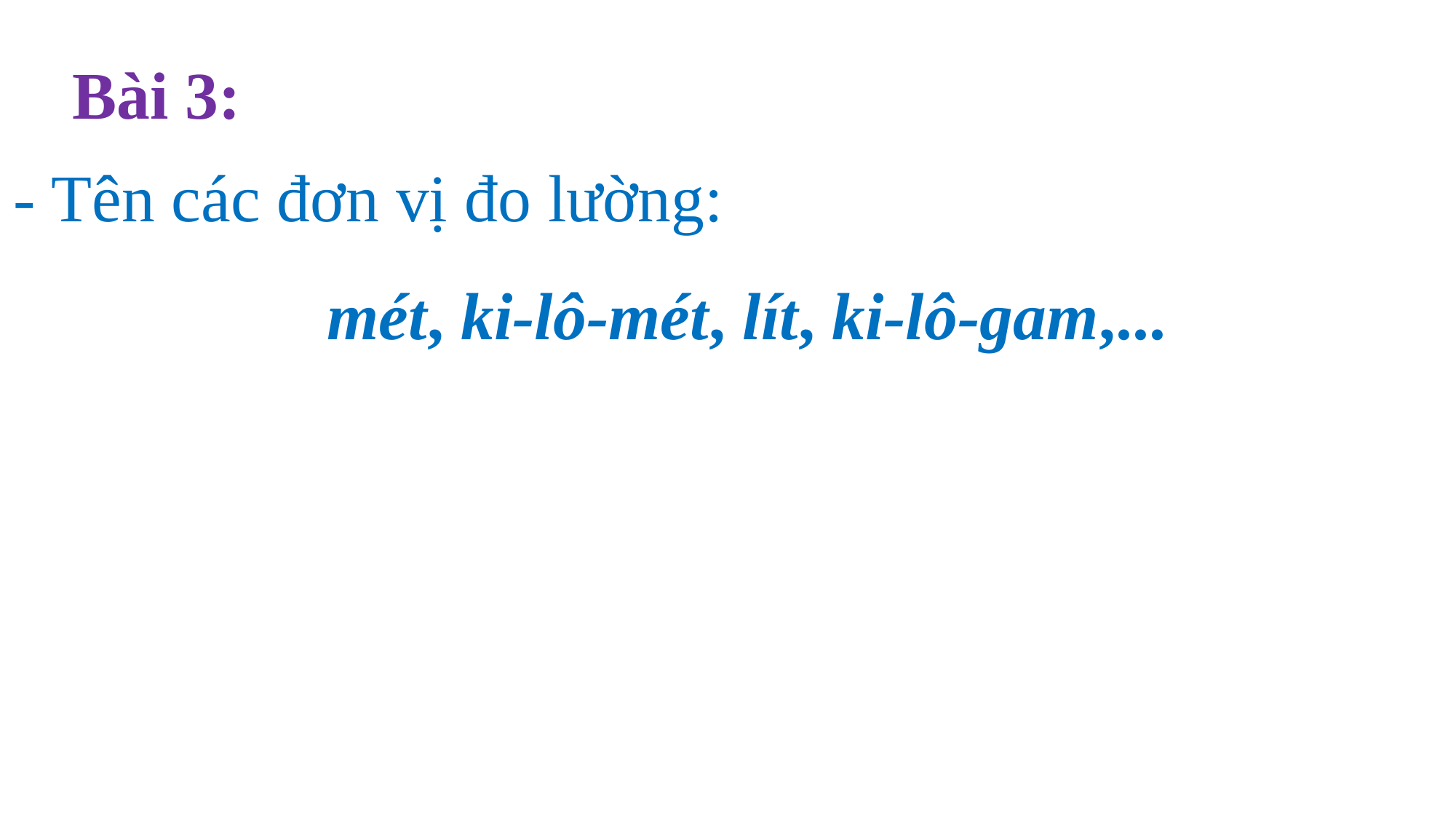

Bài 3:
- Tên các đơn vị đo lường:
mét, ki-lô-mét, lít, ki-lô-gam,...